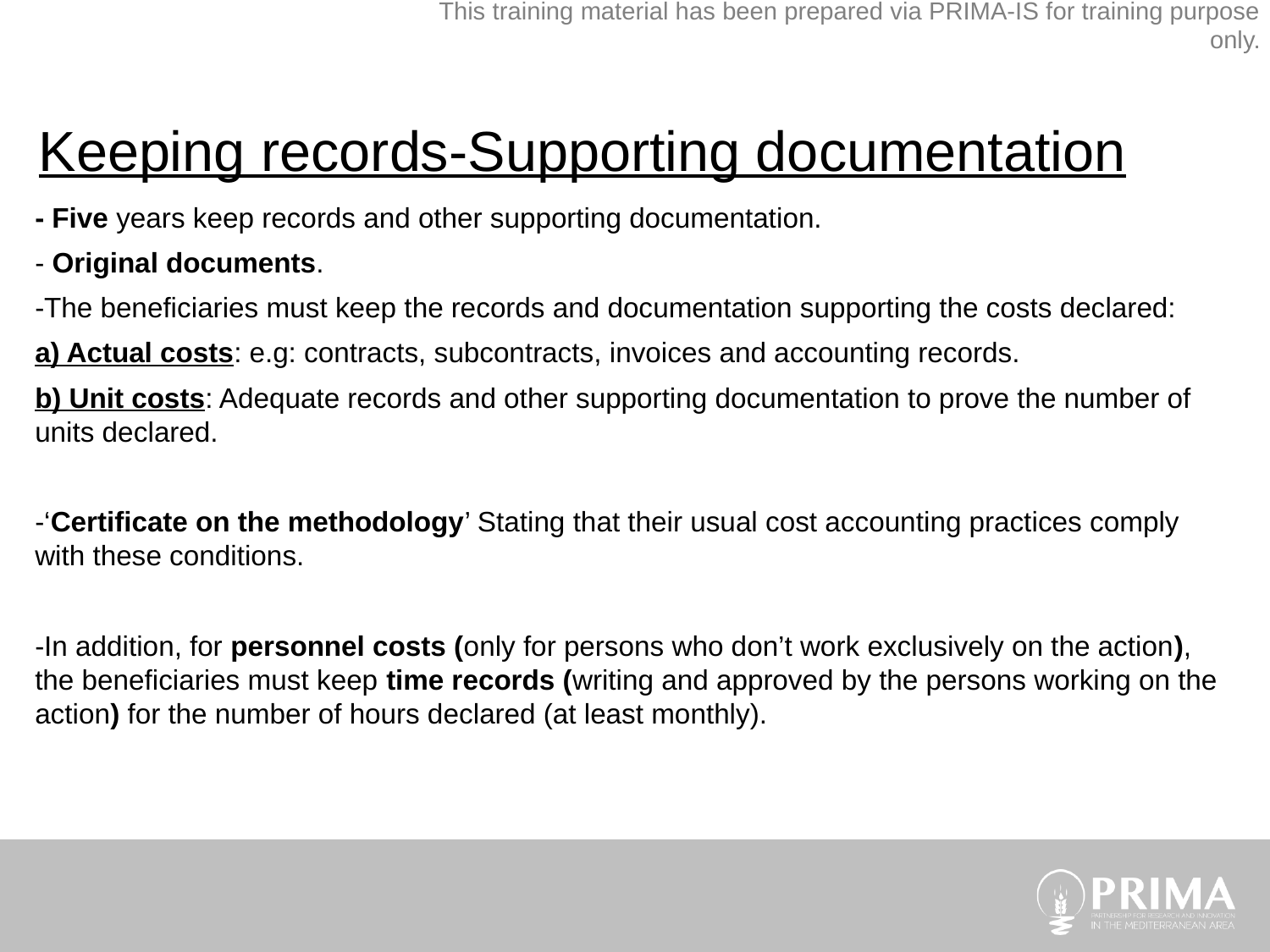

This training material has been prepared via PRIMA-IS for training purpose only.
Keeping records-Supporting documentation
- Five years keep records and other supporting documentation.
- Original documents.
-The beneficiaries must keep the records and documentation supporting the costs declared:
a) Actual costs: e.g: contracts, subcontracts, invoices and accounting records.
b) Unit costs: Adequate records and other supporting documentation to prove the number of units declared.

-‘Certificate on the methodology’ Stating that their usual cost accounting practices comply with these conditions.

-In addition, for personnel costs (only for persons who don’t work exclusively on the action), the beneficiaries must keep time records (writing and approved by the persons working on the action) for the number of hours declared (at least monthly).
trategic Research and Innovation Agenda
raft - August 10th 2017